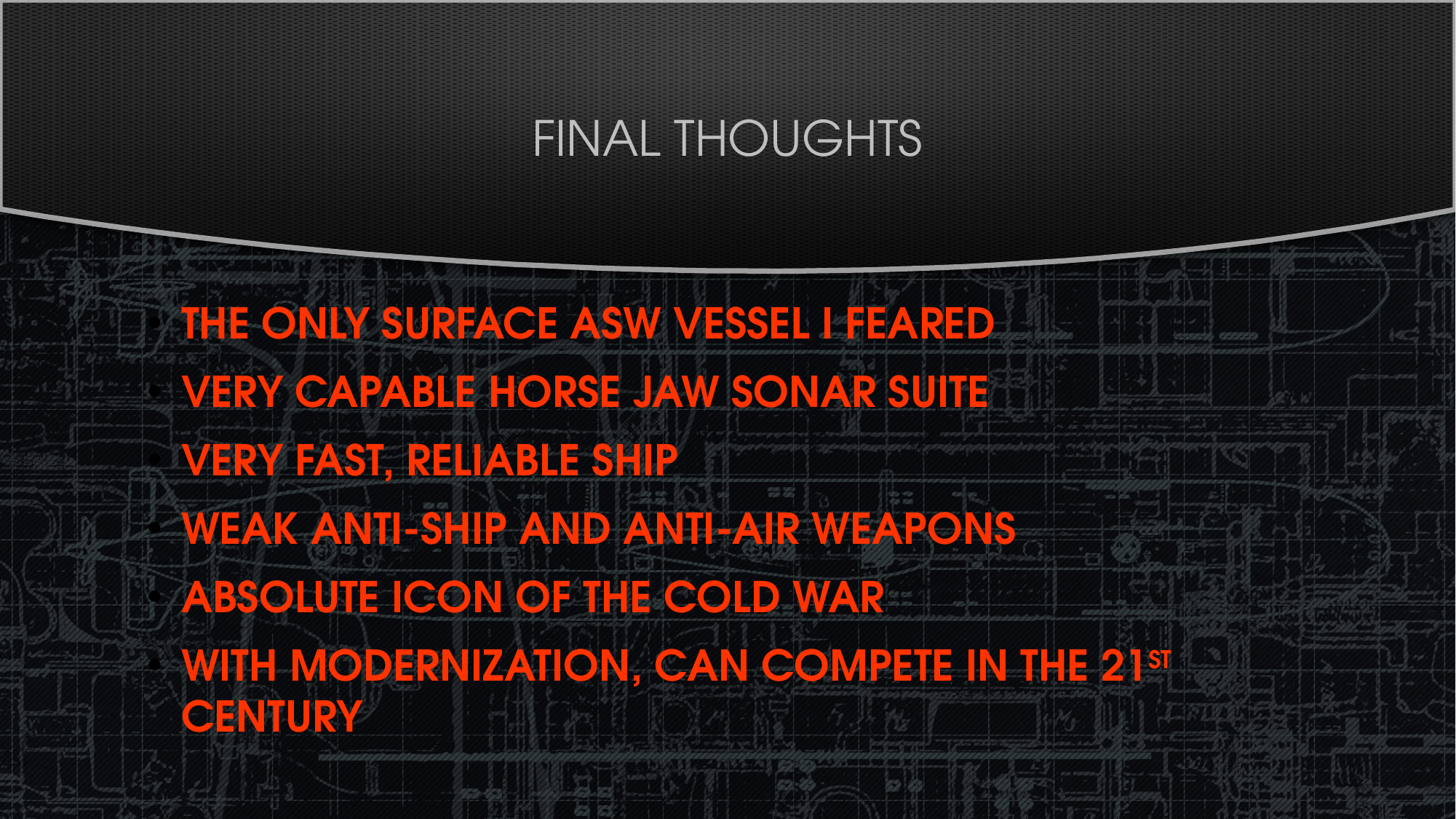

# Final thoughts
The only surface ASW vessel I feared
Very capable Horse Jaw sonar suite
Very fast, reliable ship
Weak Anti-ship and Anti-air weapons
Absolute icon of the Cold War
With Modernization, can compete in the 21st century